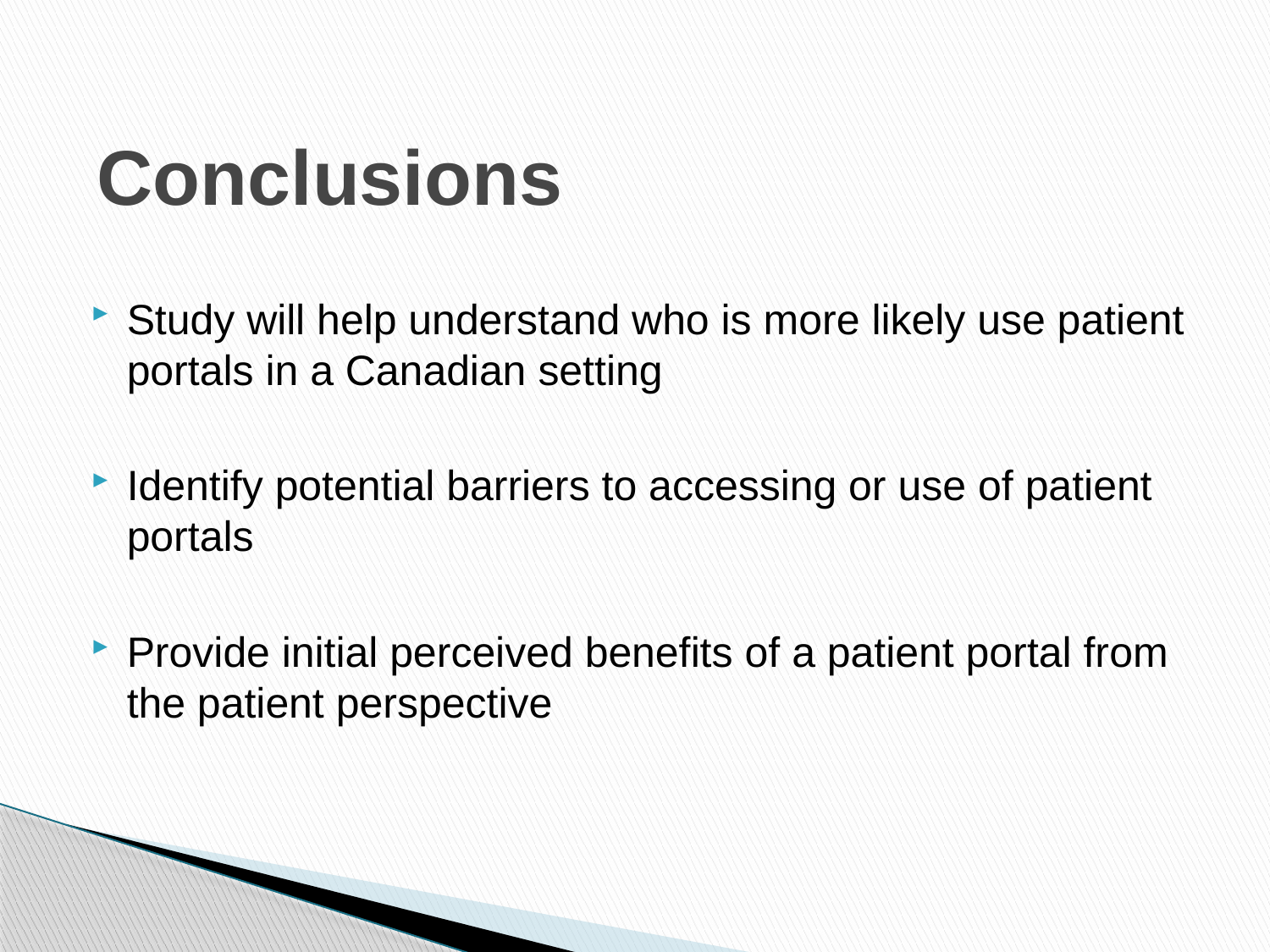

# Conclusions
Study will help understand who is more likely use patient portals in a Canadian setting

Identify potential barriers to accessing or use of patient portals

Provide initial perceived benefits of a patient portal from the patient perspective